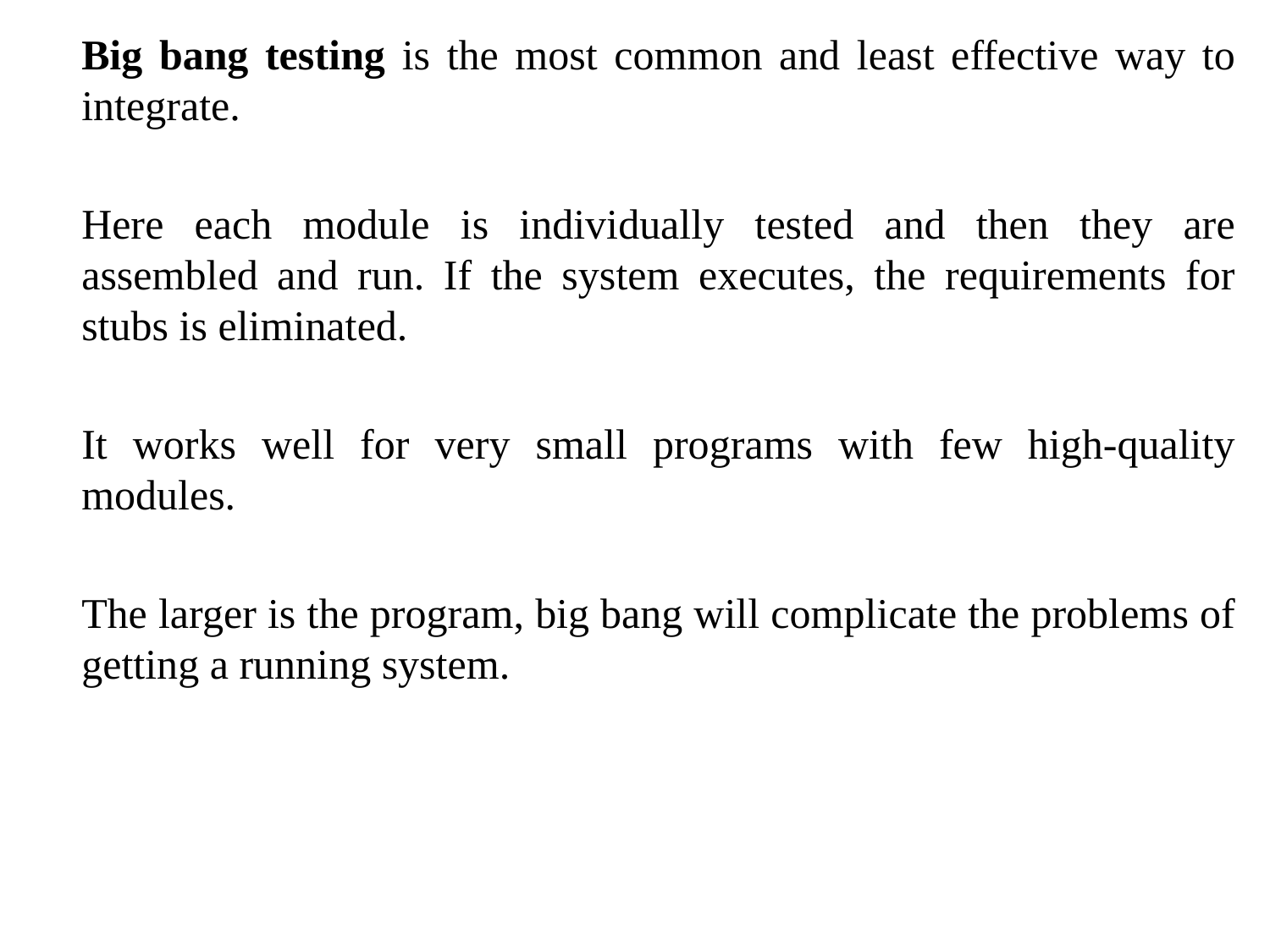

Big bang testing is the most common and least effective way to integrate.

	Here each module is individually tested and then they are assembled and run. If the system executes, the requirements for stubs is eliminated.

	It works well for very small programs with few high-quality modules.

	The larger is the program, big bang will complicate the problems of getting a running system.